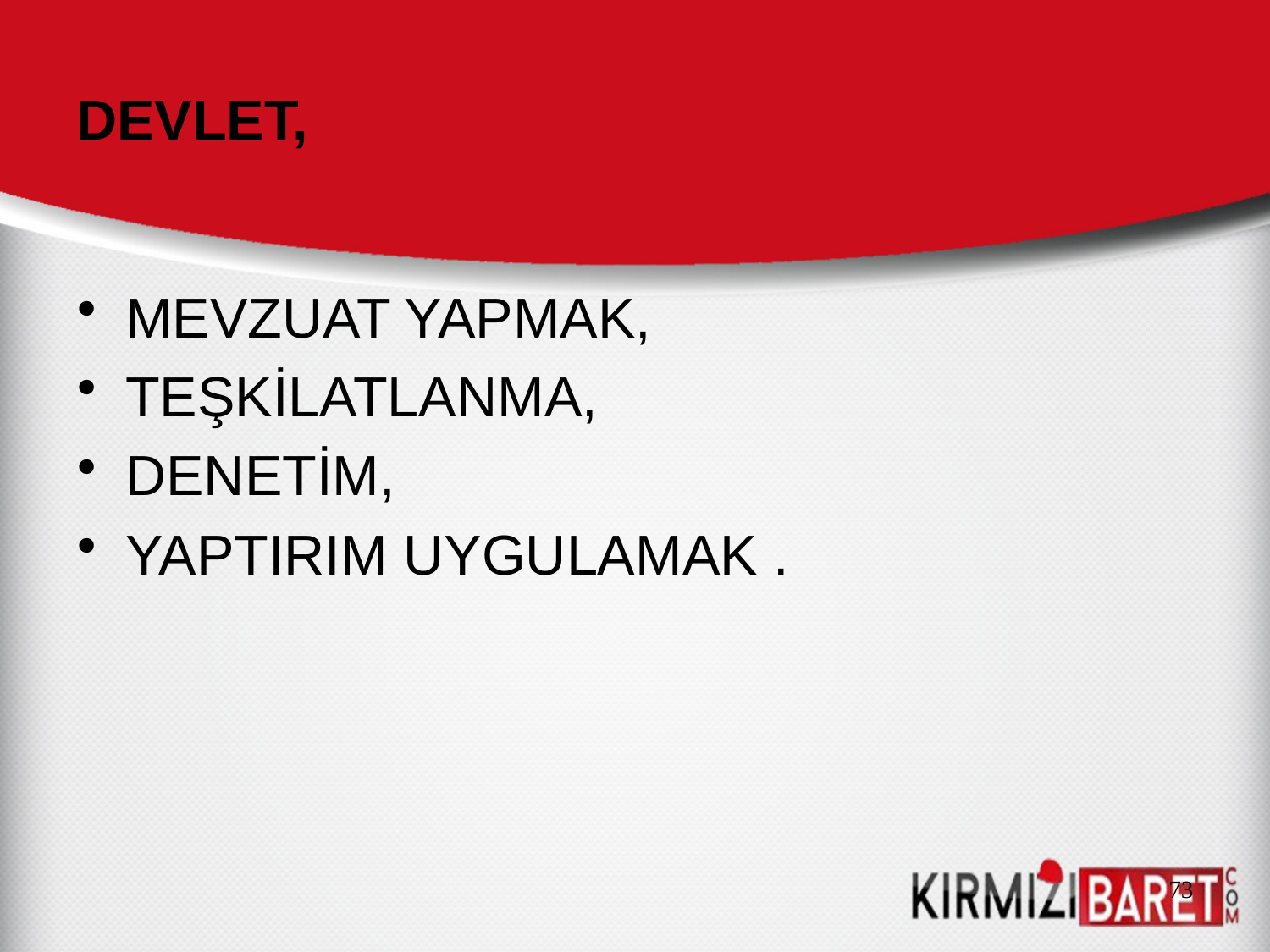

# DEVLET,
MEVZUAT YAPMAK,
TEŞKİLATLANMA,
DENETİM,
YAPTIRIM UYGULAMAK .
73